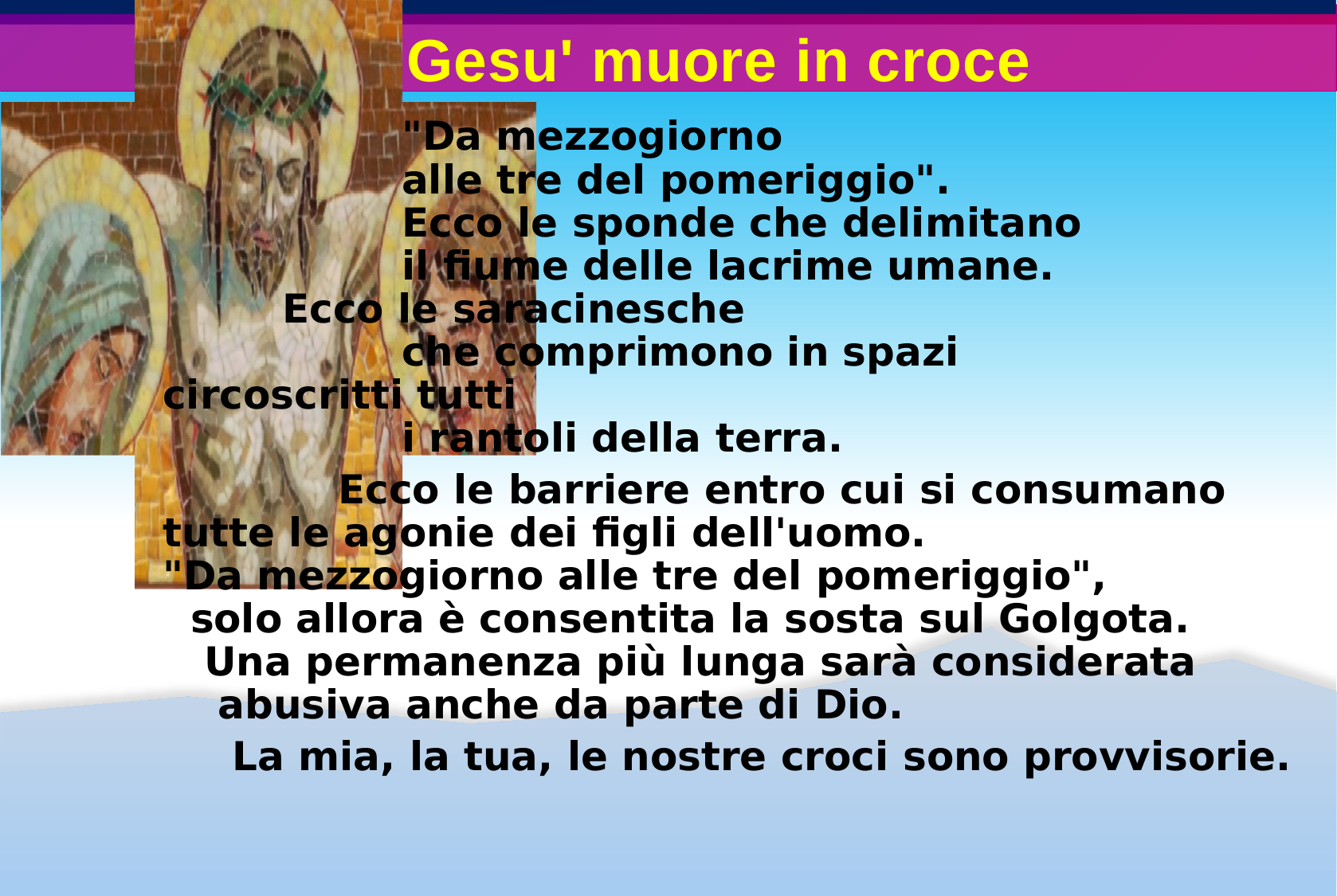

# 12. Gesu' muore in croce
			"Da mezzogiorno
		alle tre del pomeriggio".
		Ecco le sponde che delimitano
		il fiume delle lacrime umane. 			Ecco le saracinesche
		che comprimono in spazi 			circoscritti tutti
		i rantoli della terra.
		    Ecco le barriere entro cui si consumano tutte le agonie dei figli dell'uomo.
"Da mezzogiorno alle tre del pomeriggio",
  solo allora è consentita la sosta sul Golgota.
   Una permanenza più lunga sarà considerata
    abusiva anche da parte di Dio.
	     La mia, la tua, le nostre croci sono provvisorie.